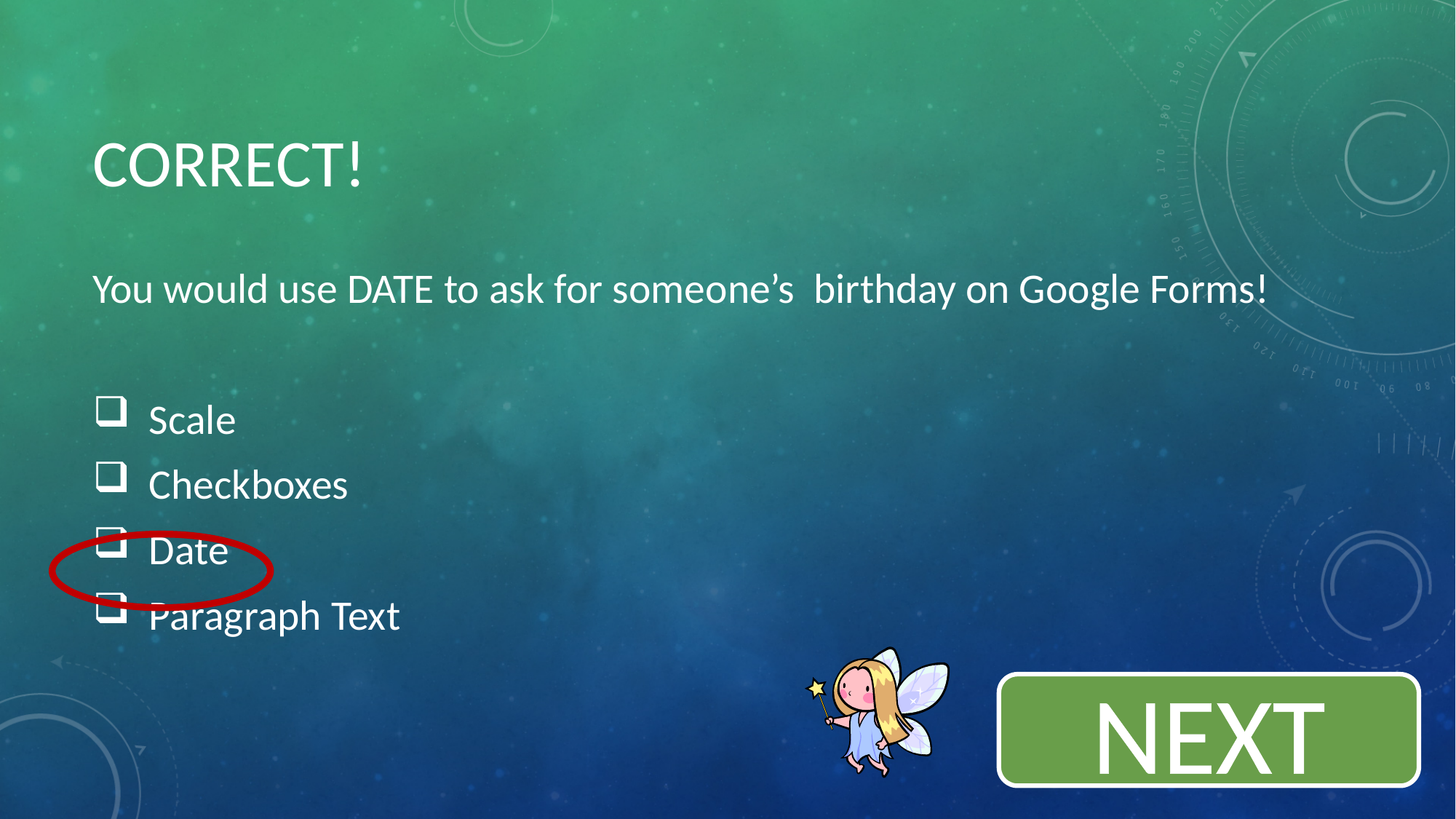

# Correct!
You would use DATE to ask for someone’s  birthday on Google Forms!

  Scale
  Checkboxes
  Date
  Paragraph Text

NEXT